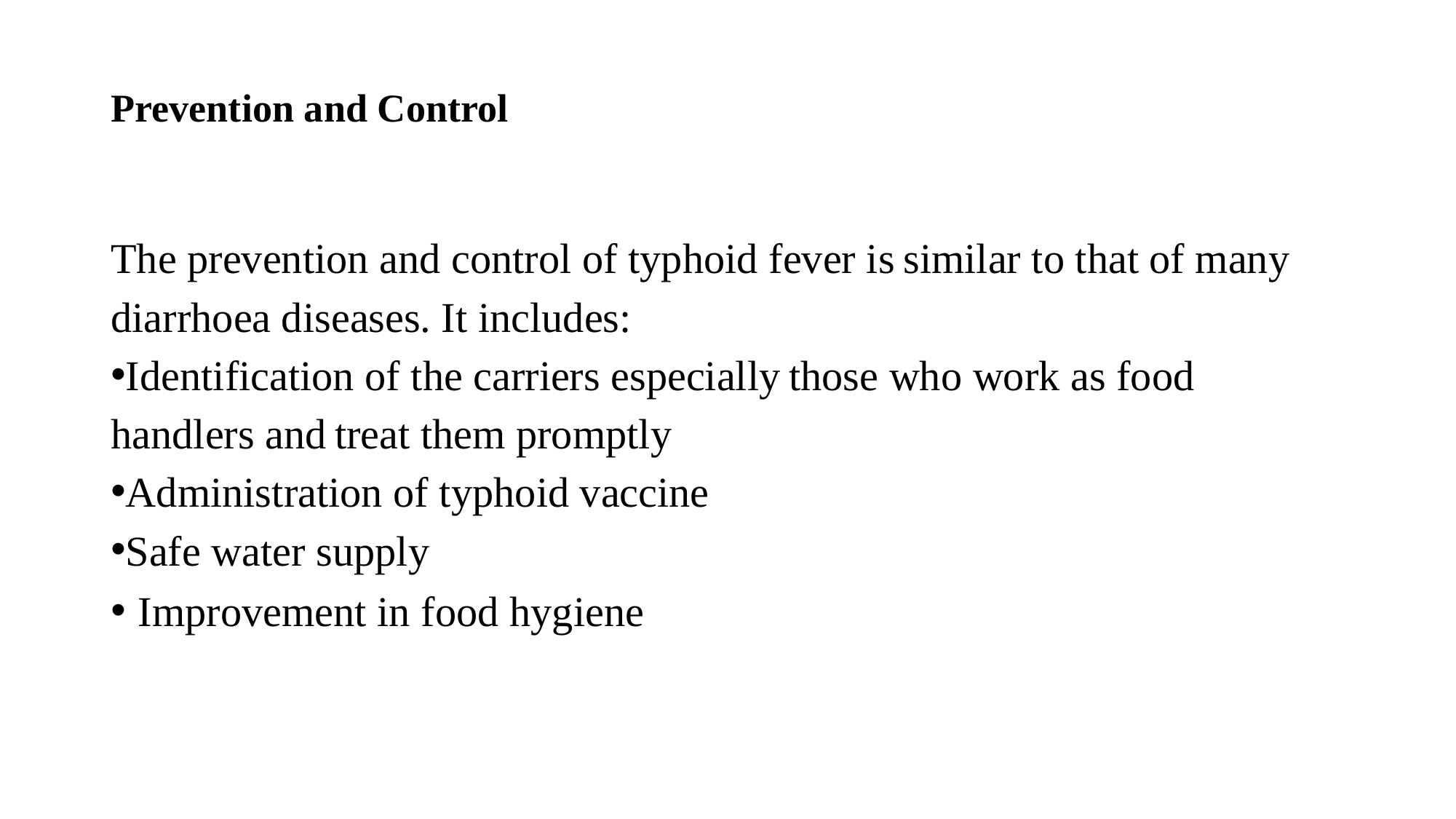

# Prevention and Control
The prevention and control of typhoid fever is similar to that of many diarrhoea diseases. It includes:
Identification of the carriers especially those who work as food handlers and treat them promptly
Administration of typhoid vaccine
Safe water supply
Improvement in food hygiene